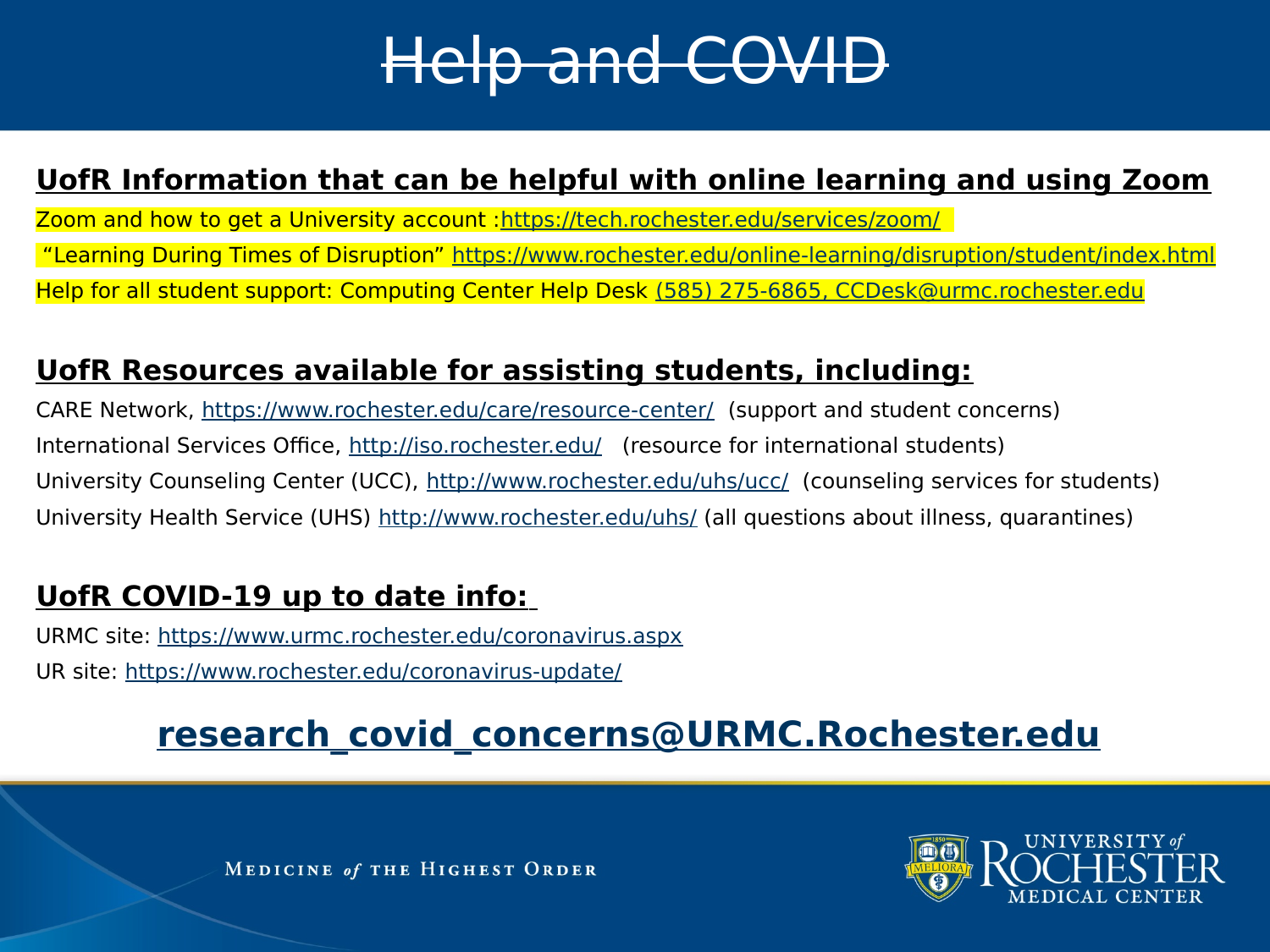

# Help and COVID
UofR Information that can be helpful with online learning and using Zoom
Zoom and how to get a University account :https://tech.rochester.edu/services/zoom/
 “Learning During Times of Disruption” https://www.rochester.edu/online-learning/disruption/student/index.html
Help for all student support: Computing Center Help Desk (585) 275-6865, CCDesk@urmc.rochester.edu

UofR Resources available for assisting students, including:
CARE Network, https://www.rochester.edu/care/resource-center/  (support and student concerns)
International Services Office, http://iso.rochester.edu/   (resource for international students)
University Counseling Center (UCC), http://www.rochester.edu/uhs/ucc/  (counseling services for students)
University Health Service (UHS) http://www.rochester.edu/uhs/ (all questions about illness, quarantines)

UofR COVID-19 up to date info:
URMC site: https://www.urmc.rochester.edu/coronavirus.aspx
UR site: https://www.rochester.edu/coronavirus-update/
research_covid_concerns@URMC.Rochester.edu